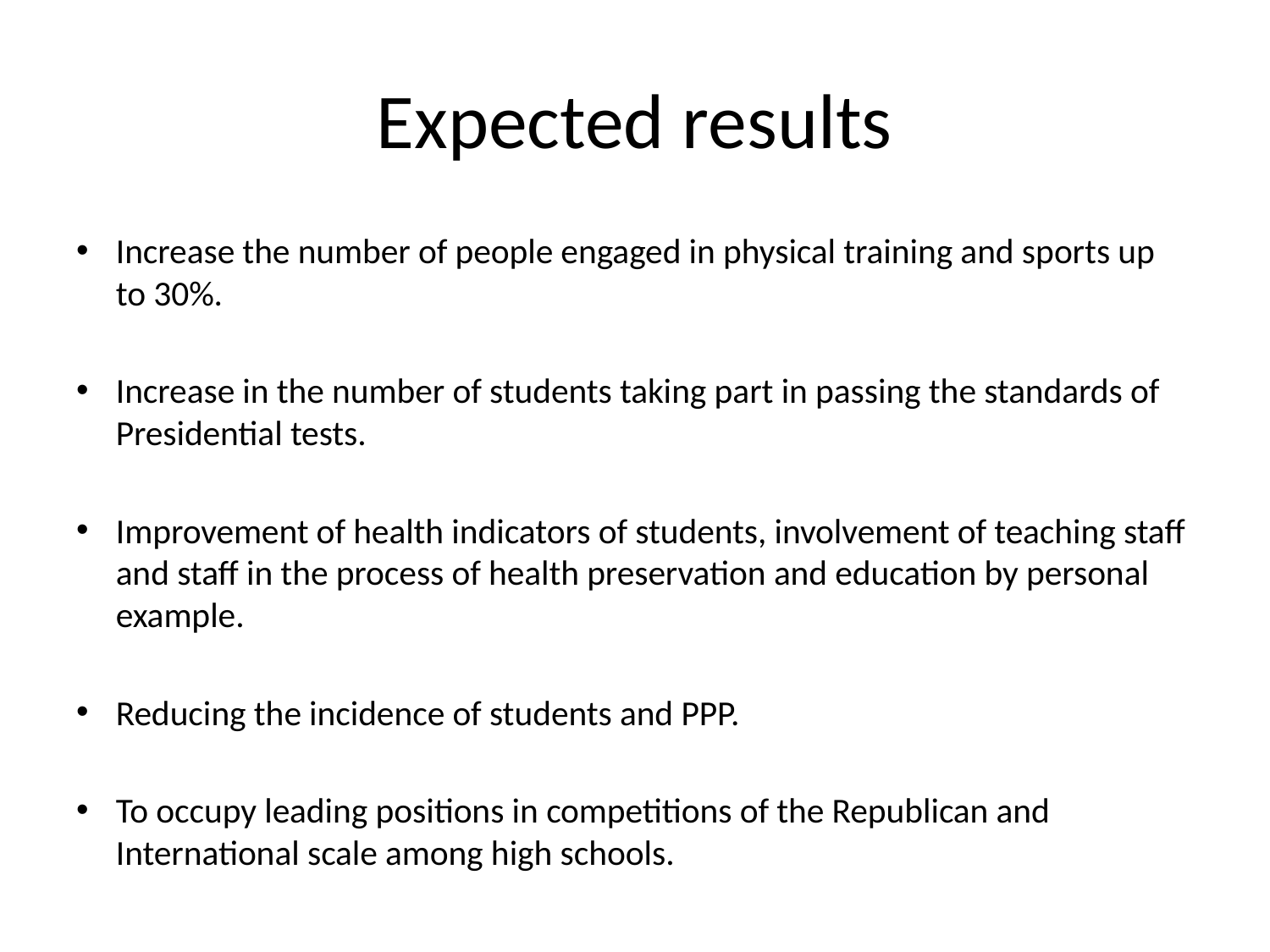

# Expected results
Increase the number of people engaged in physical training and sports up to 30%.

Increase in the number of students taking part in passing the standards of Presidential tests.

Improvement of health indicators of students, involvement of teaching staff and staff in the process of health preservation and education by personal example.

Reducing the incidence of students and PPP.

To occupy leading positions in competitions of the Republican and International scale among high schools.